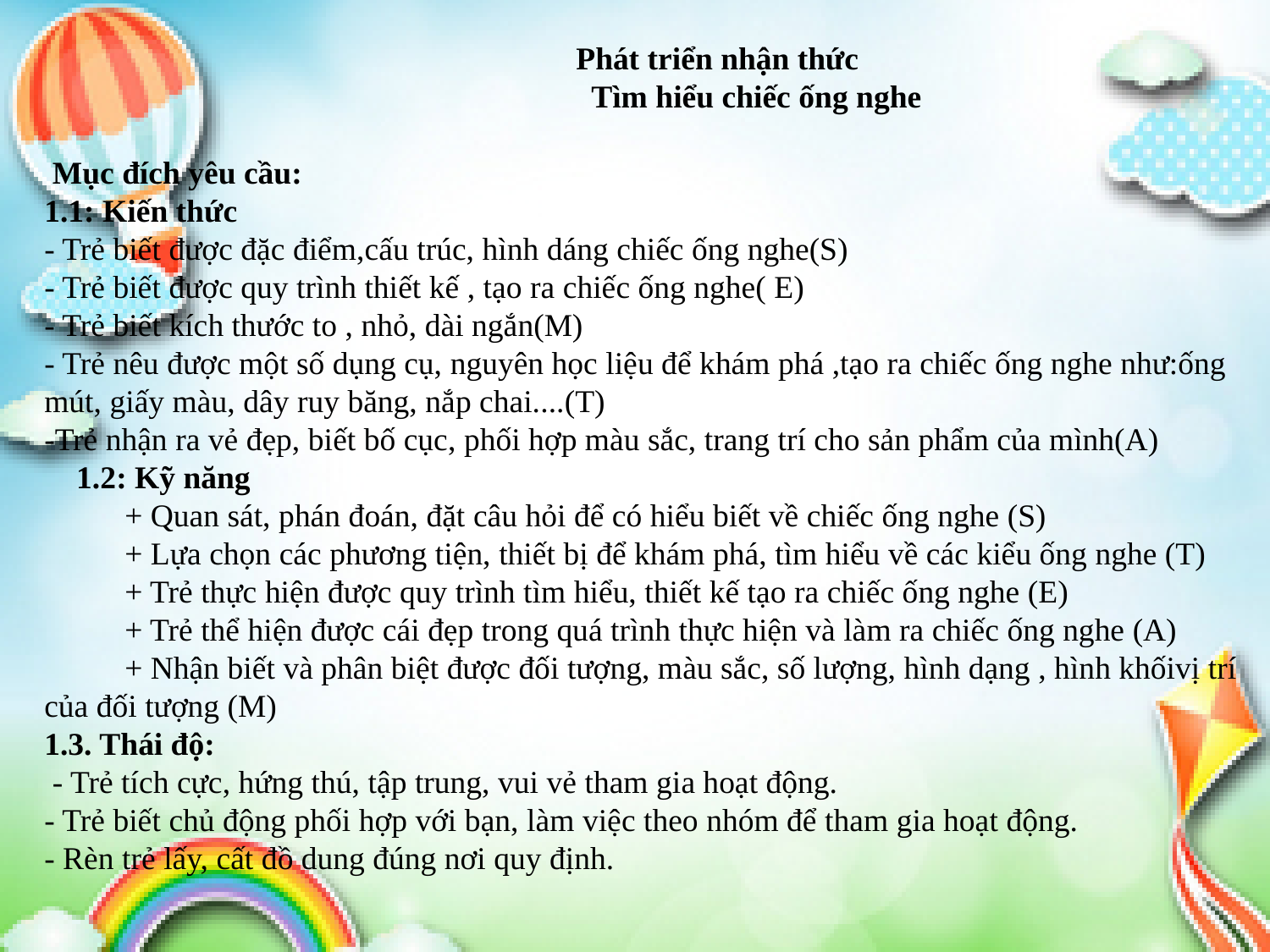

Phát triển nhận thức
                                                                    Tìm hiểu chiếc ống nghe

 Mục đích yêu cầu:
1.1: Kiến thức
- Trẻ biết được đặc điểm,cấu trúc, hình dáng chiếc ống nghe(S)
- Trẻ biết được quy trình thiết kế , tạo ra chiếc ống nghe( E)
- Trẻ biết kích thước to , nhỏ, dài ngắn(M)
- Trẻ nêu được một số dụng cụ, nguyên học liệu để khám phá ,tạo ra chiếc ống nghe như:ống  mút, giấy màu, dây ruy băng, nắp chai....(T)
-Trẻ nhận ra vẻ đẹp, biết bố cục, phối hợp màu sắc, trang trí cho sản phẩm của mình(A)
    1.2: Kỹ năng
          + Quan sát, phán đoán, đặt câu hỏi để có hiểu biết về chiếc ống nghe (S)
          + Lựa chọn các phương tiện, thiết bị để khám phá, tìm hiểu về các kiểu ống nghe (T)
          + Trẻ thực hiện được quy trình tìm hiểu, thiết kế tạo ra chiếc ống nghe (E)
          + Trẻ thể hiện được cái đẹp trong quá trình thực hiện và làm ra chiếc ống nghe (A)
          + Nhận biết và phân biệt được đối tượng, màu sắc, số lượng, hình dạng , hình khốivị trí của đối tượng (M)
1.3. Thái độ:
 - Trẻ tích cực, hứng thú, tập trung, vui vẻ tham gia hoạt động.
- Trẻ biết chủ động phối hợp với bạn, làm việc theo nhóm để tham gia hoạt động.
- Rèn trẻ lấy, cất đồ dung đúng nơi quy định.